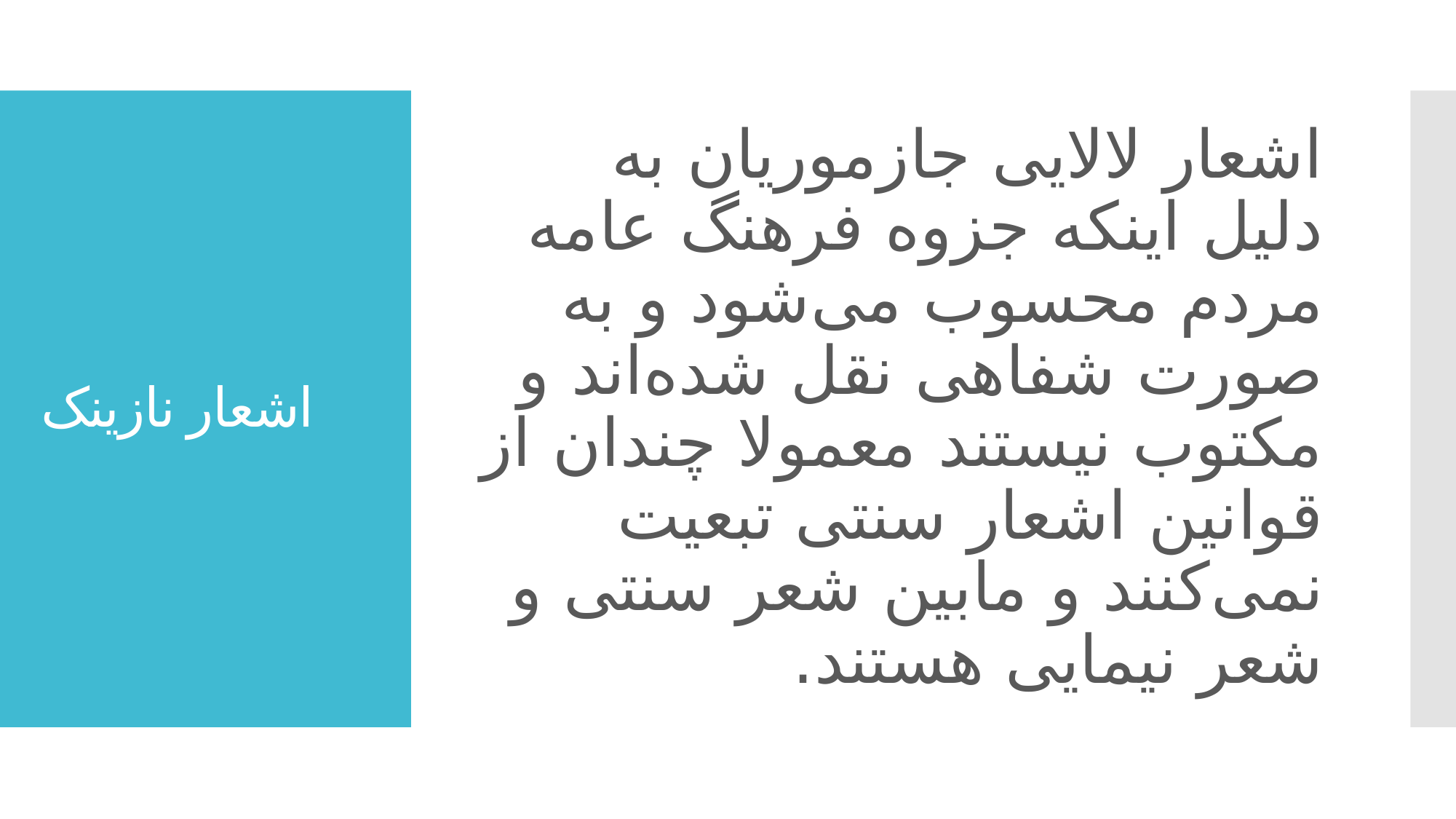

اشعار لالایی جازموریان به دلیل اینکه جزوه فرهنگ عامه مردم محسوب می‌شود و به صورت شفاهی نقل شده‌اند و مکتوب نیستند معمولا چندان از قوانین اشعار سنتی تبعیت نمی‌کنند و مابین شعر سنتی و شعر نیمایی هستند.
# اشعار نازینک